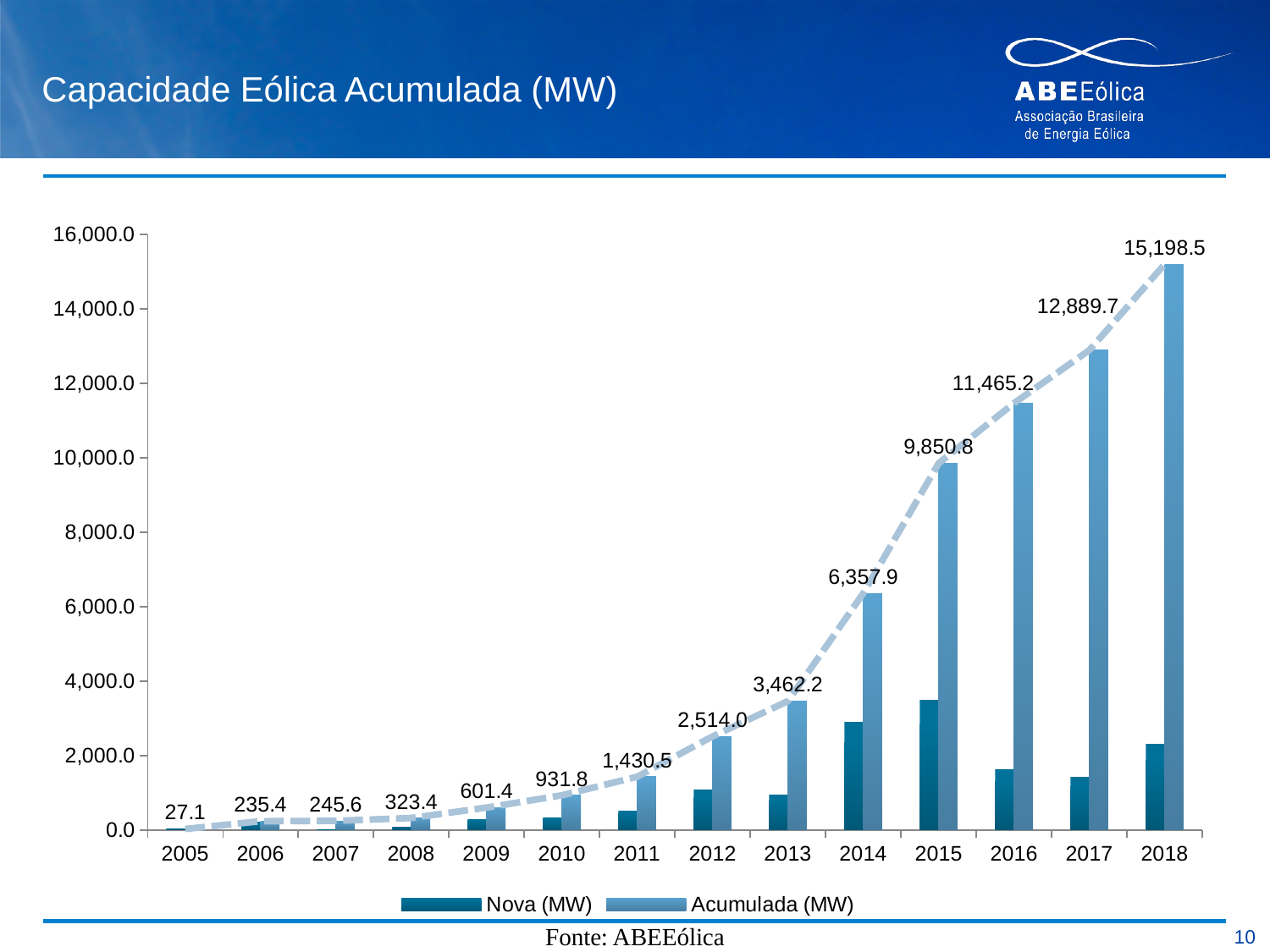

# Capacidade Eólica Acumulada (MW)

### Chart

| Category | Nova (MW) | Acumulada (MW) | Acumulada (MW) |
|---|---|---|---|
| 2005 | 27.1 | 27.1 | 27.1 |
| 2006 | 208.3 | 235.4 | 235.4 |
| 2007 | 10.2 | 245.6 | 245.6 |
| 2008 | 77.8 | 323.4 | 323.4 |
| 2009 | 278.034 | 601.434 | 601.434 |
| 2010 | 330.4 | 931.834 | 931.834 |
| 2011 | 498.7 | 1430.5339999999999 | 1430.5339999999999 |
| 2012 | 1083.44 | 2513.974 | 2513.974 |
| 2013 | 948.192 | 3462.166 | 3462.166 |
| 2014 | 2895.7479999999996 | 6357.914 | 6357.914 |
| 2015 | 3492.863999999998 | 9850.777999999998 | 9850.777999999998 |
| 2016 | 1614.408 | 11465.185999999998 | 11465.185999999998 |
| 2017 | 1424.5 | 12889.685999999998 | 12889.685999999998 |
| 2018 | 2308.804 | 15198.489999999998 | 15198.489999999998 |
10
Fonte: ABEEólica